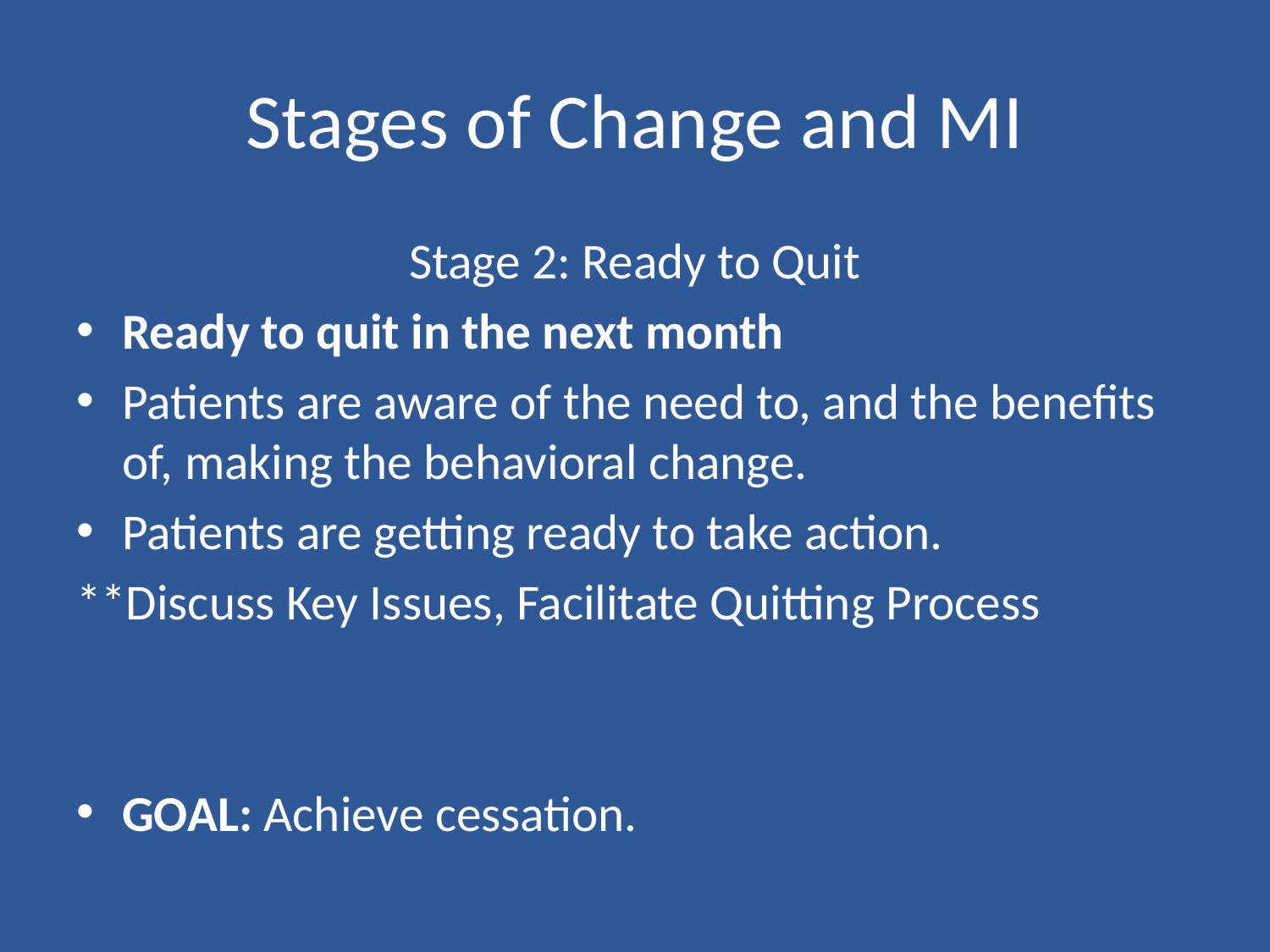

# Stages of Change and MI
Stage 2: Ready to Quit
Ready to quit in the next month
Patients are aware of the need to, and the benefits of, making the behavioral change.
Patients are getting ready to take action.
**Discuss Key Issues, Facilitate Quitting Process

GOAL: Achieve cessation.